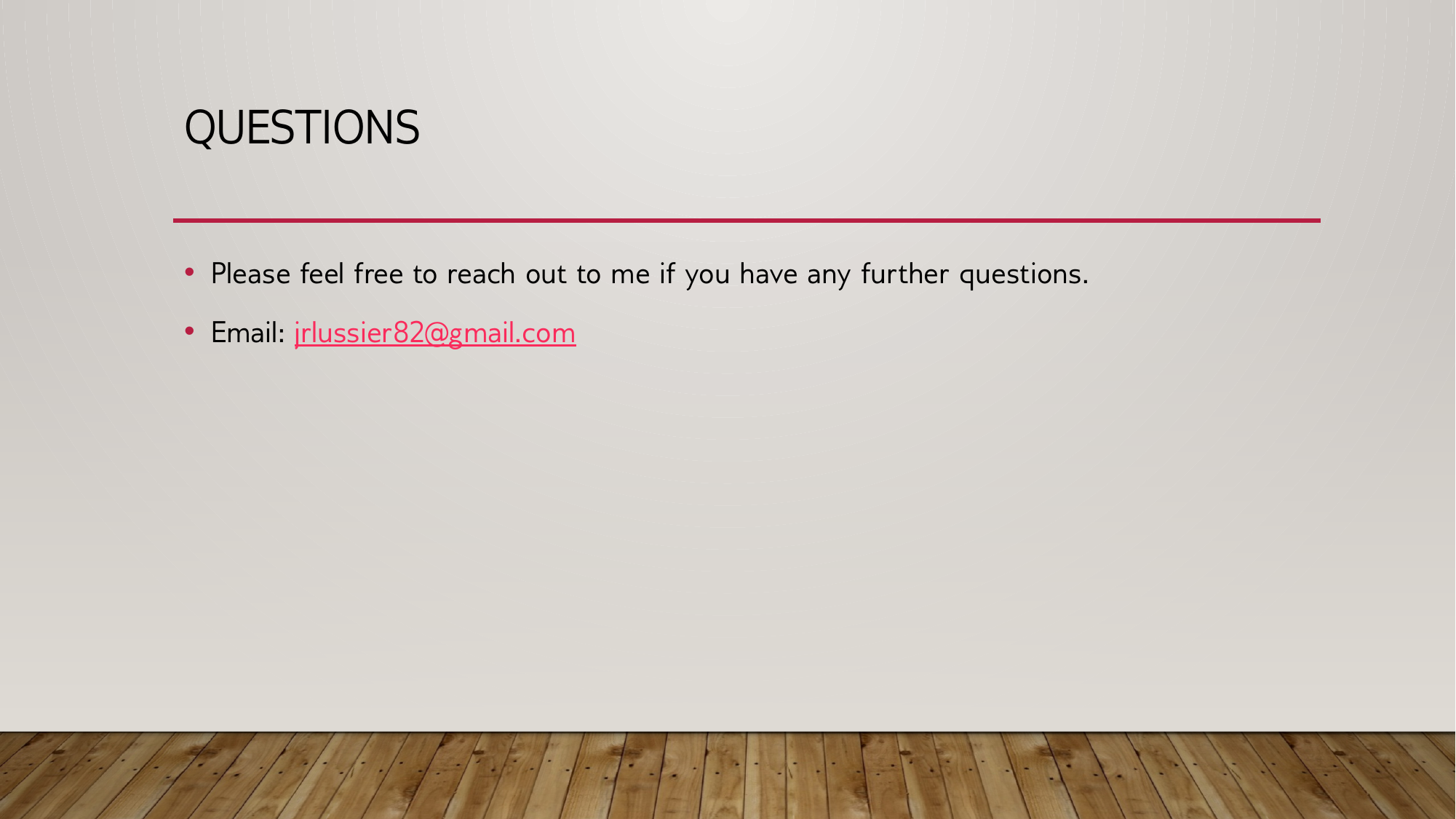

# Questions
Please feel free to reach out to me if you have any further questions.
Email: jrlussier82@gmail.com